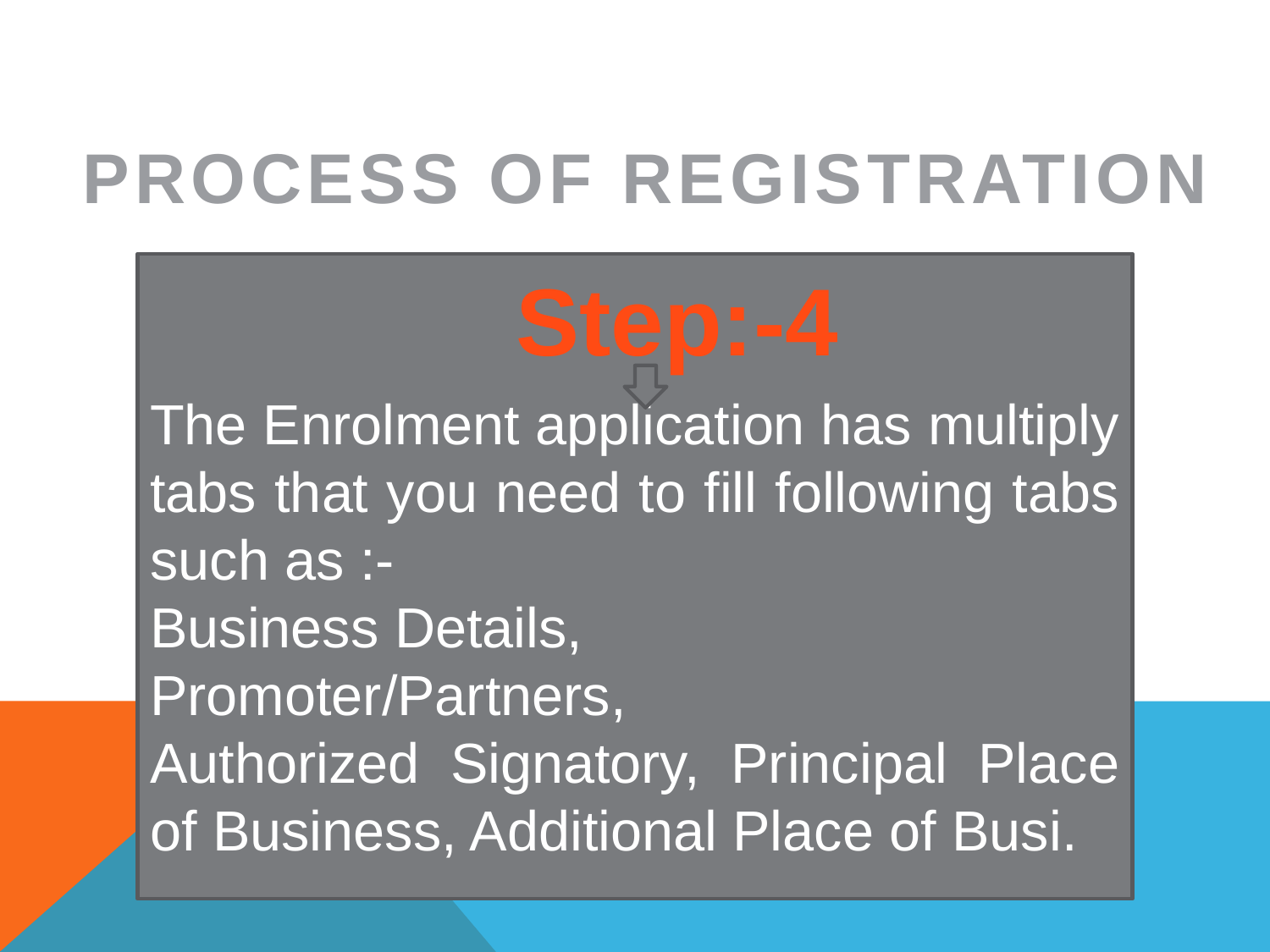

PROCESS OF REGISTRATION
#

The Enrolment application has multiply tabs that you need to fill following tabs such as :-
Business Details,
Promoter/Partners,
Authorized Signatory, Principal Place of Business, Additional Place of Busi.

Step:-4